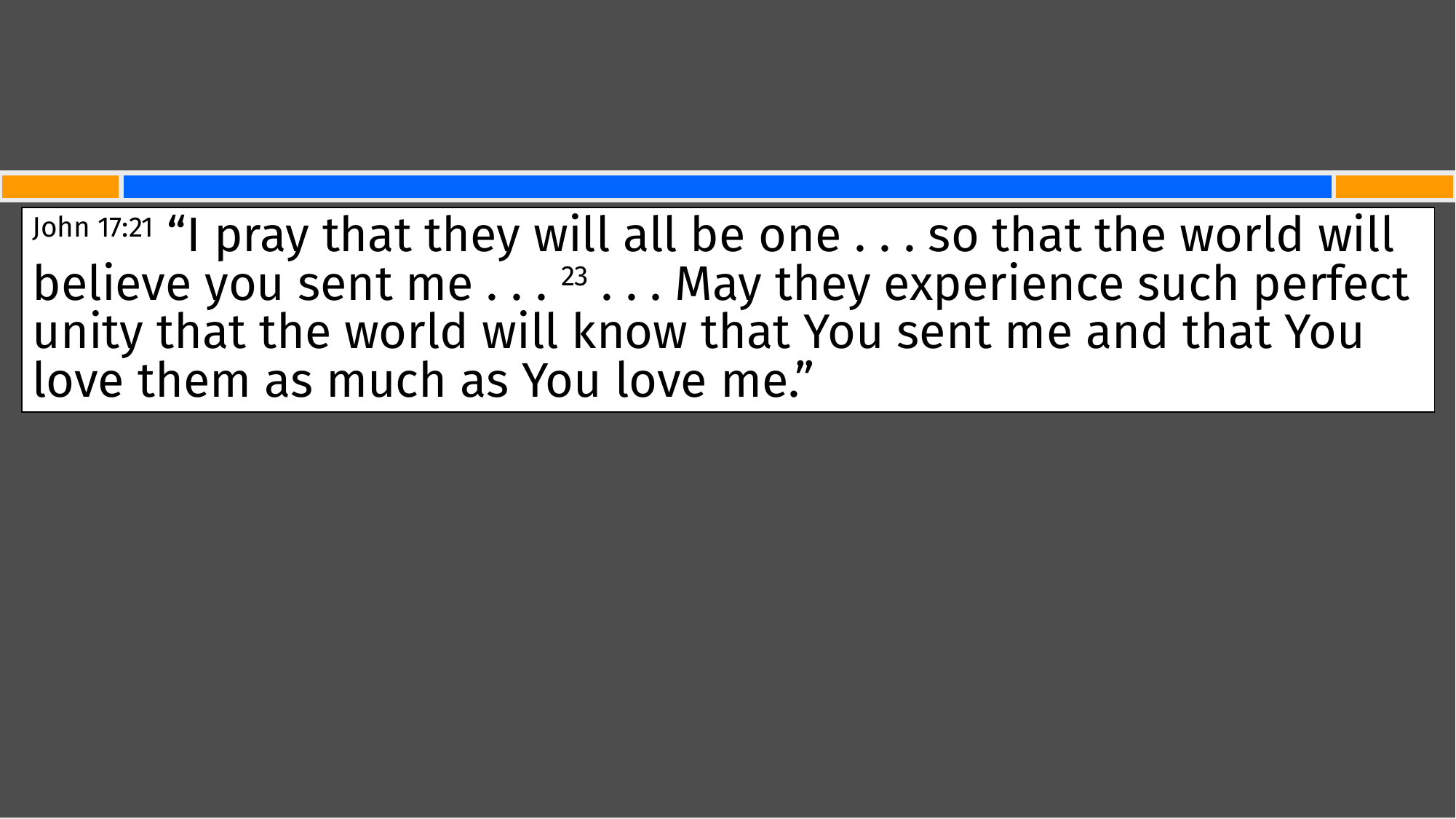

#

John 17:21 “I pray that they will all be one . . . so that the world will believe you sent me . . . 23 . . . May they experience such perfect unity that the world will know that You sent me and that You love them as much as You love me.”